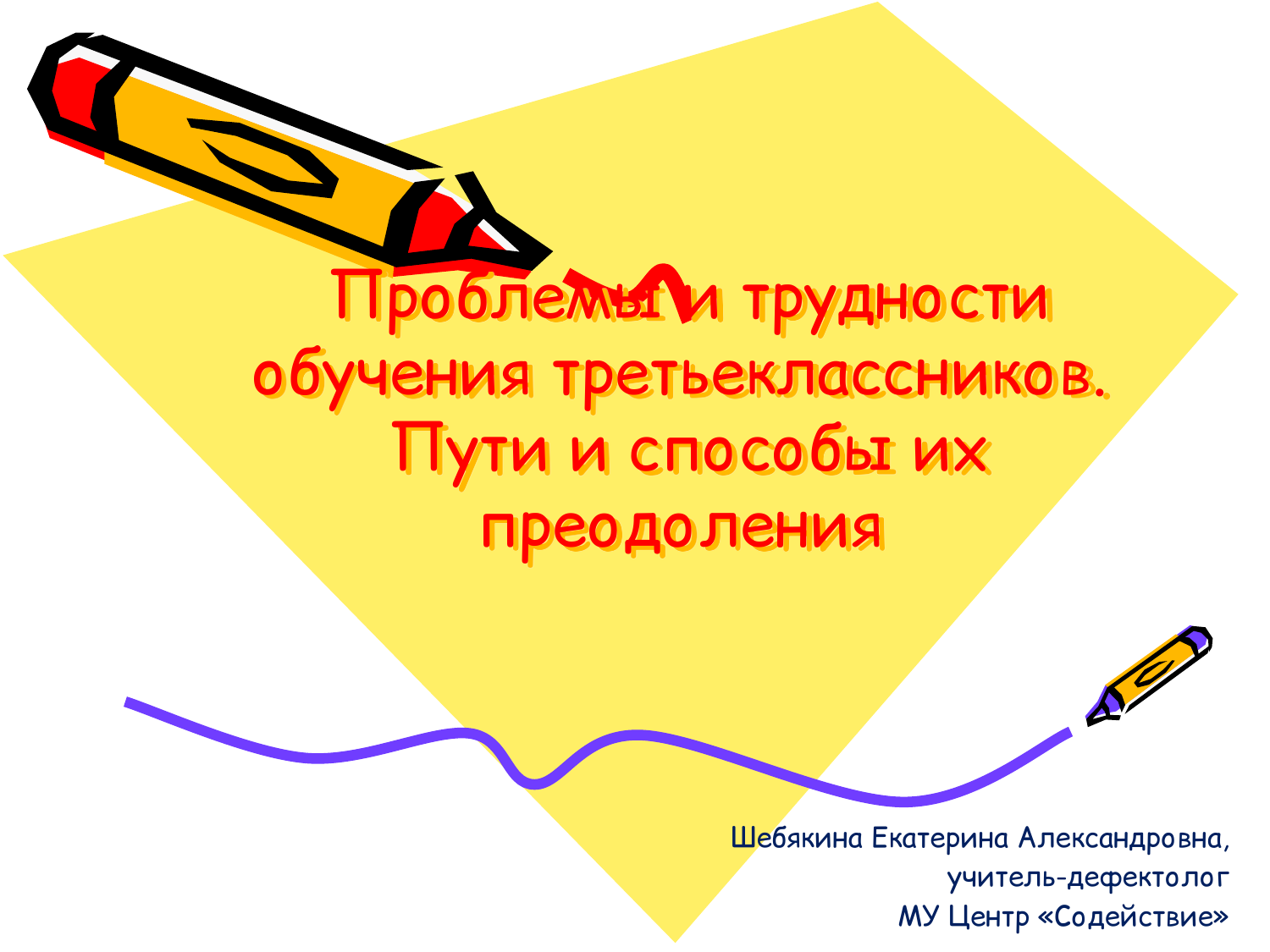

# Проблемы и трудности обучения третьеклассников.  Пути и способы их преодоления
Шебякина Екатерина Александровна,
 учитель-дефектолог
 МУ Центр «Содействие»